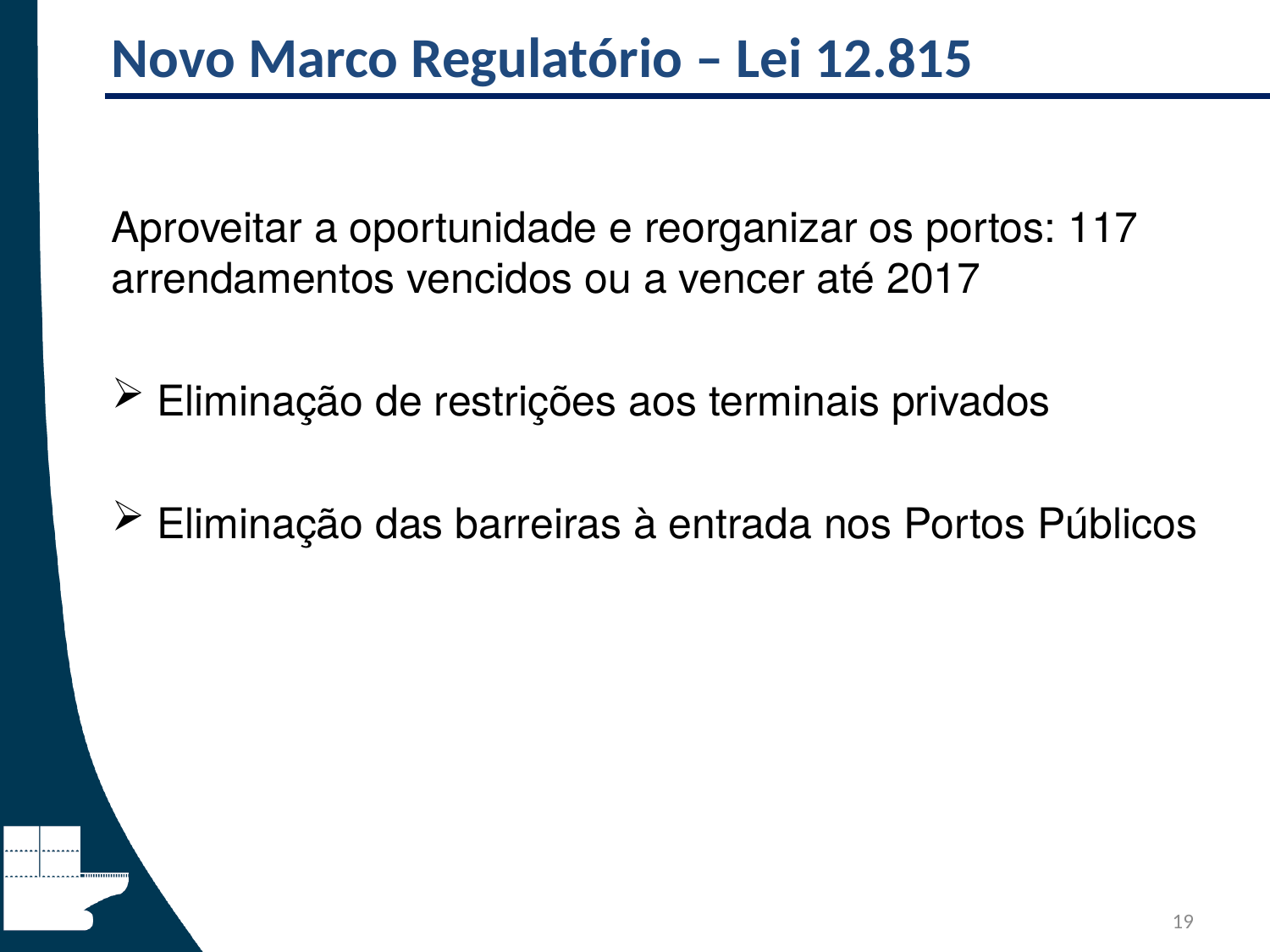

Novo Marco Regulatório – Lei 12.815

Aproveitar a oportunidade e reorganizar os portos: 117 arrendamentos vencidos ou a vencer até 2017

 Eliminação de restrições aos terminais privados

 Eliminação das barreiras à entrada nos Portos Públicos
19